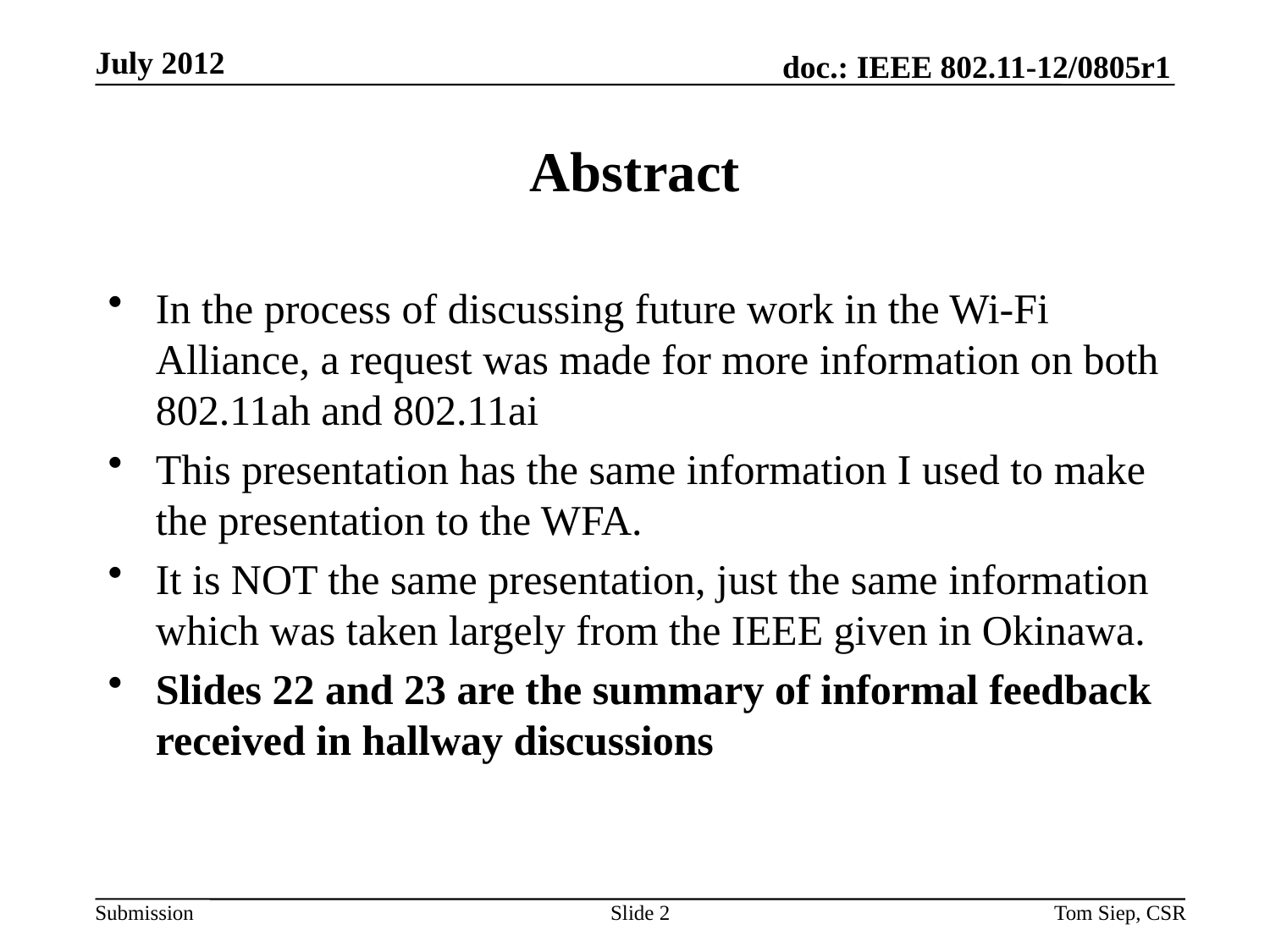

July 2012
# Abstract
In the process of discussing future work in the Wi-Fi Alliance, a request was made for more information on both 802.11ah and 802.11ai
This presentation has the same information I used to make the presentation to the WFA.
It is NOT the same presentation, just the same information which was taken largely from the IEEE given in Okinawa.
Slides 22 and 23 are the summary of informal feedback received in hallway discussions
Slide 2
Tom Siep, CSR